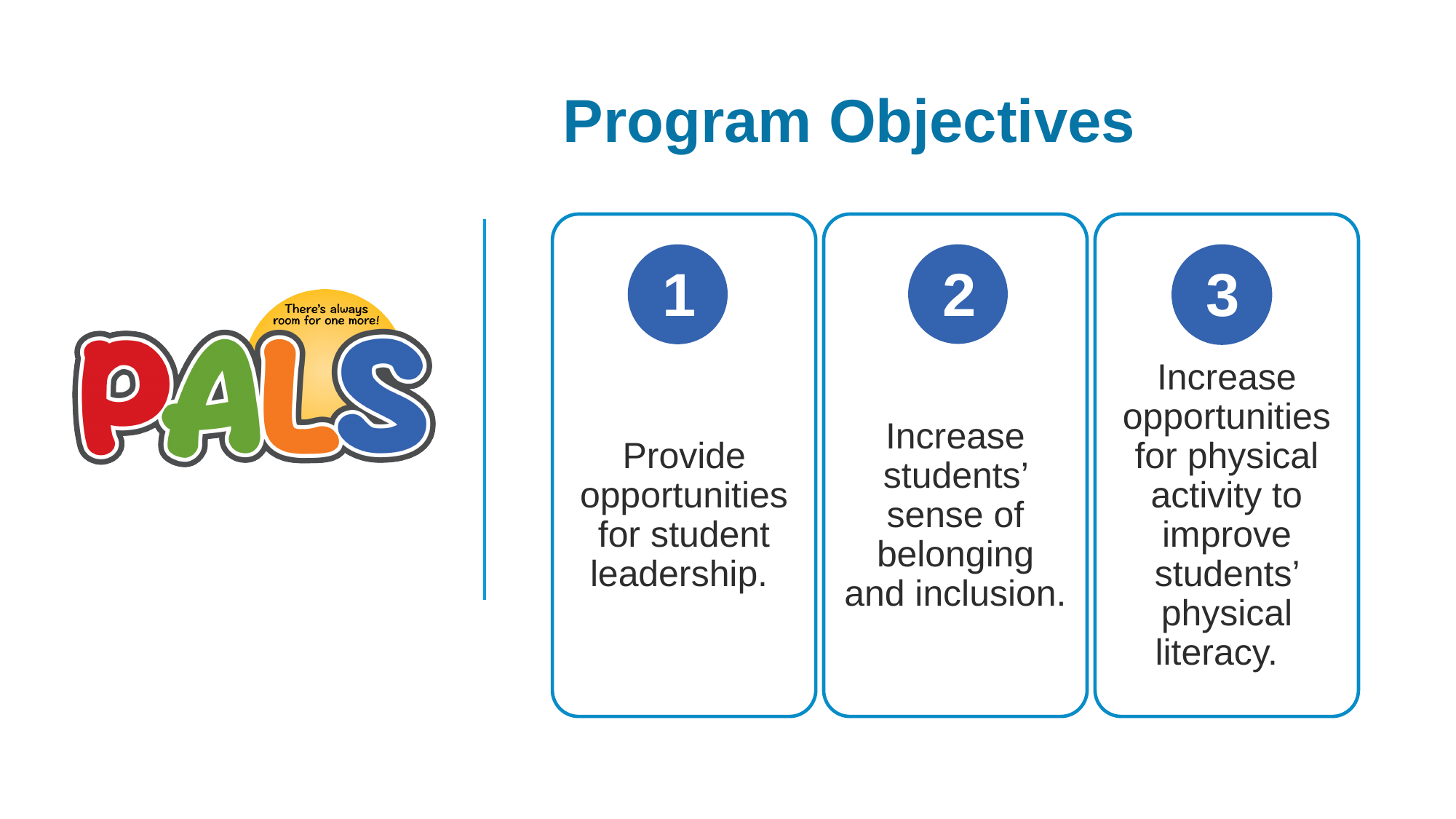

# Program Objectives
Provide opportunities for student leadership.
Increase students’ sense of belonging and inclusion.
Increase opportunities for physical activity to improve students’ physical literacy.

1
2
3